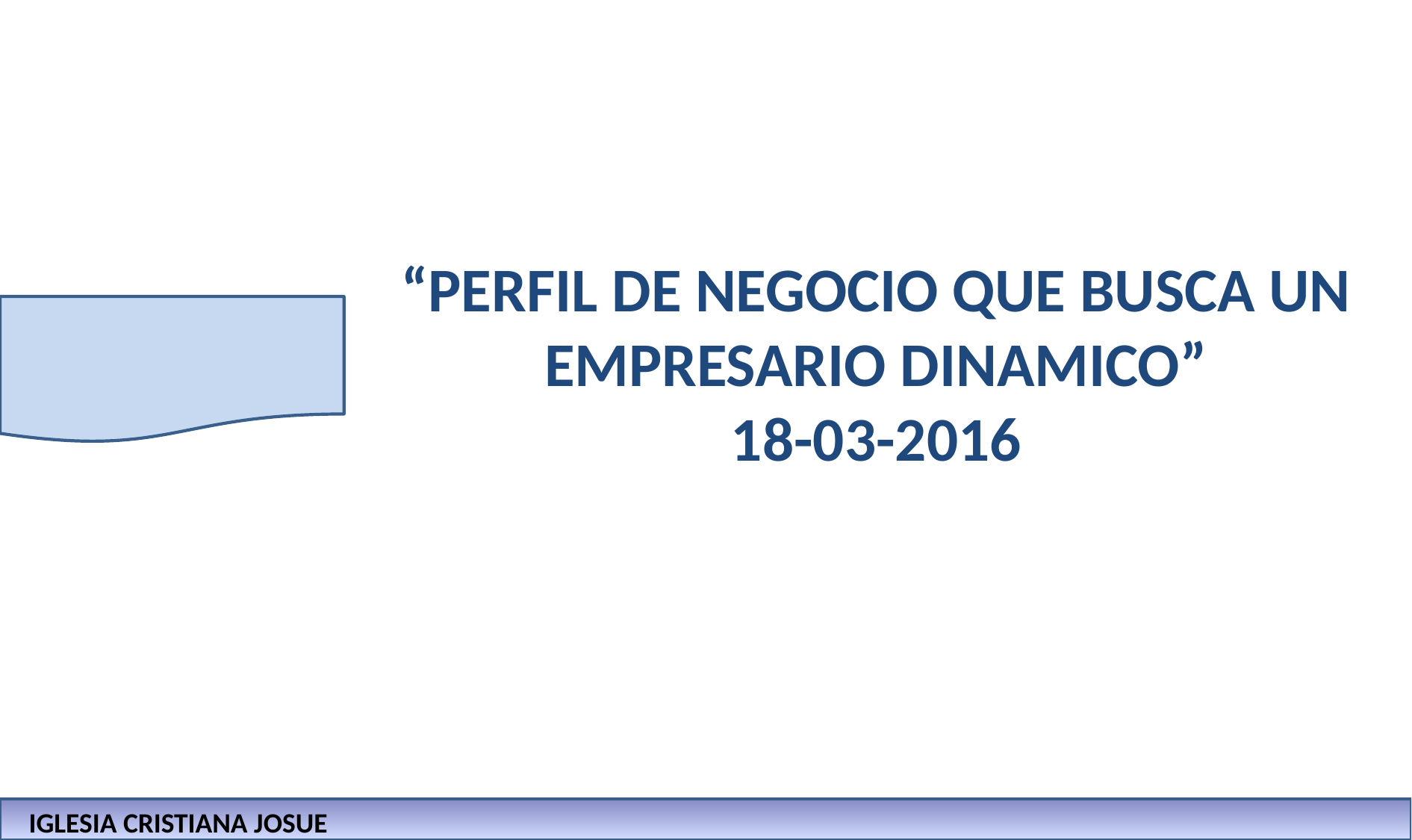

# “PERFIL DE NEGOCIO QUE BUSCA UN EMPRESARIO DINAMICO” 18-03-2016

IGLESIA CRISTIANA JOSUE